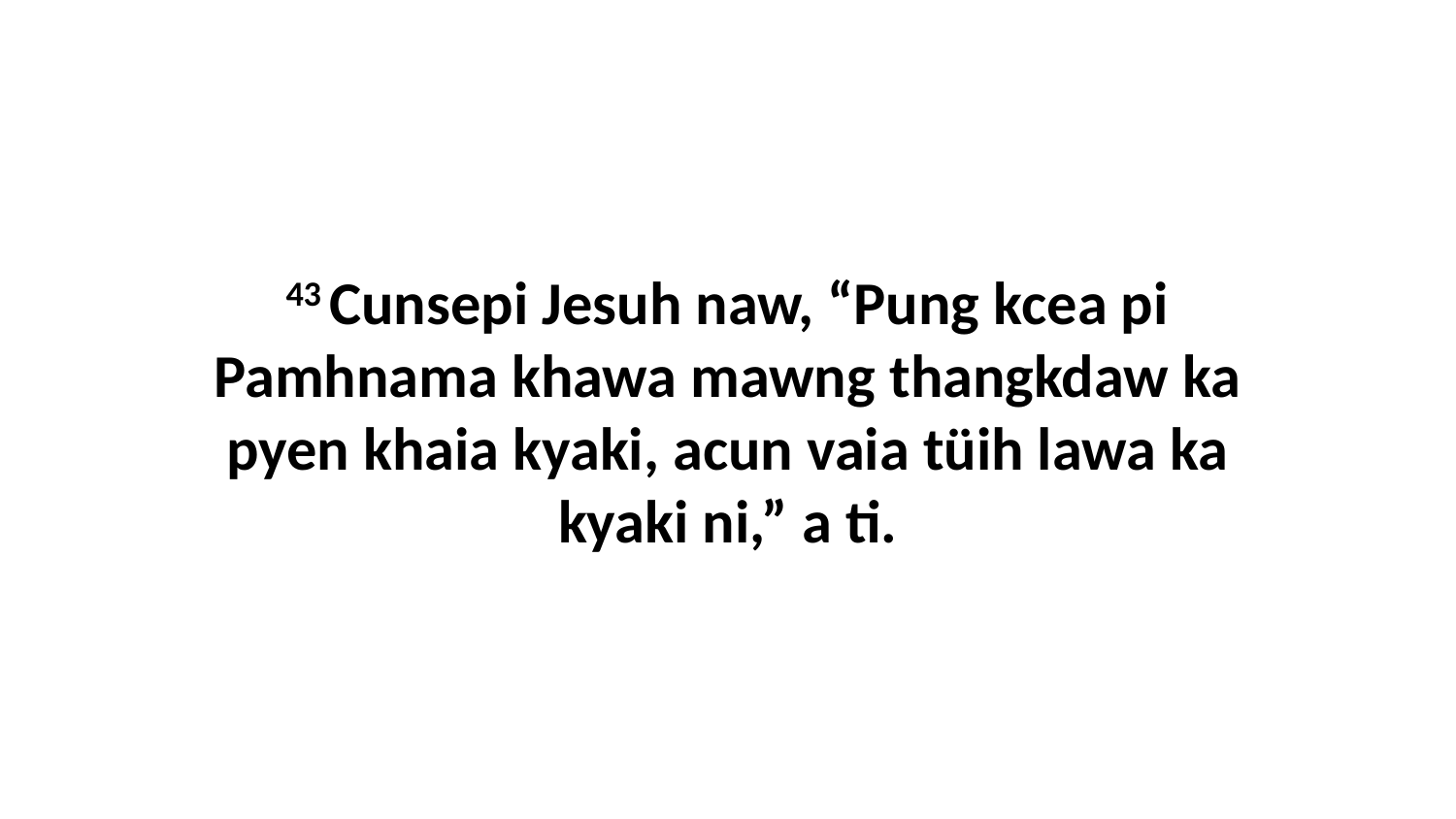

43 Cunsepi Jesuh naw, “Pung kcea pi Pamhnama khawa mawng thangkdaw ka pyen khaia kyaki, acun vaia tüih lawa ka kyaki ni,” a ti.